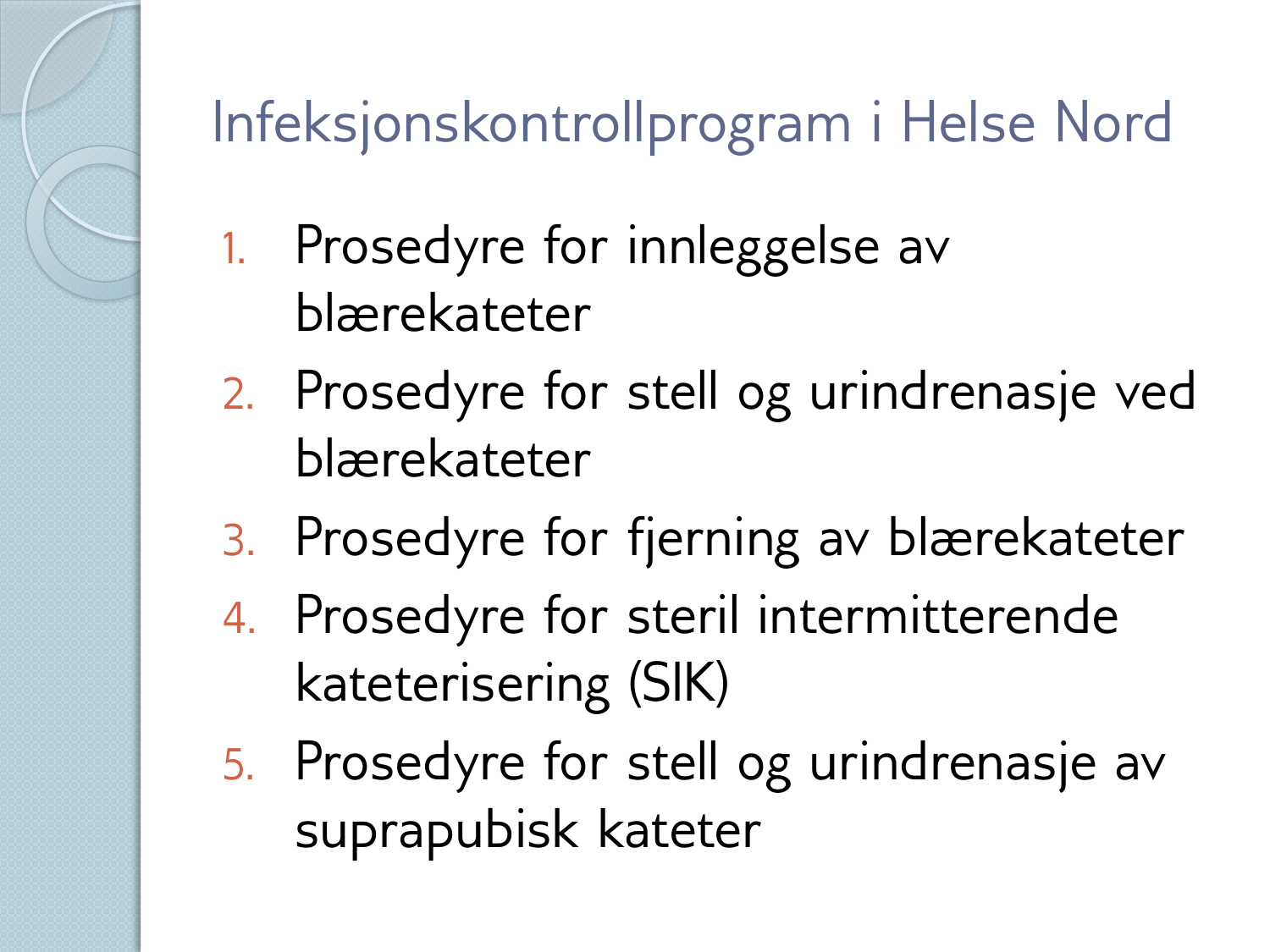

# Infeksjonskontrollprogram i Helse Nord
Prosedyre for innleggelse av blærekateter
Prosedyre for stell og urindrenasje ved blærekateter
Prosedyre for fjerning av blærekateter
Prosedyre for steril intermitterende kateterisering (SIK)
Prosedyre for stell og urindrenasje av suprapubisk kateter